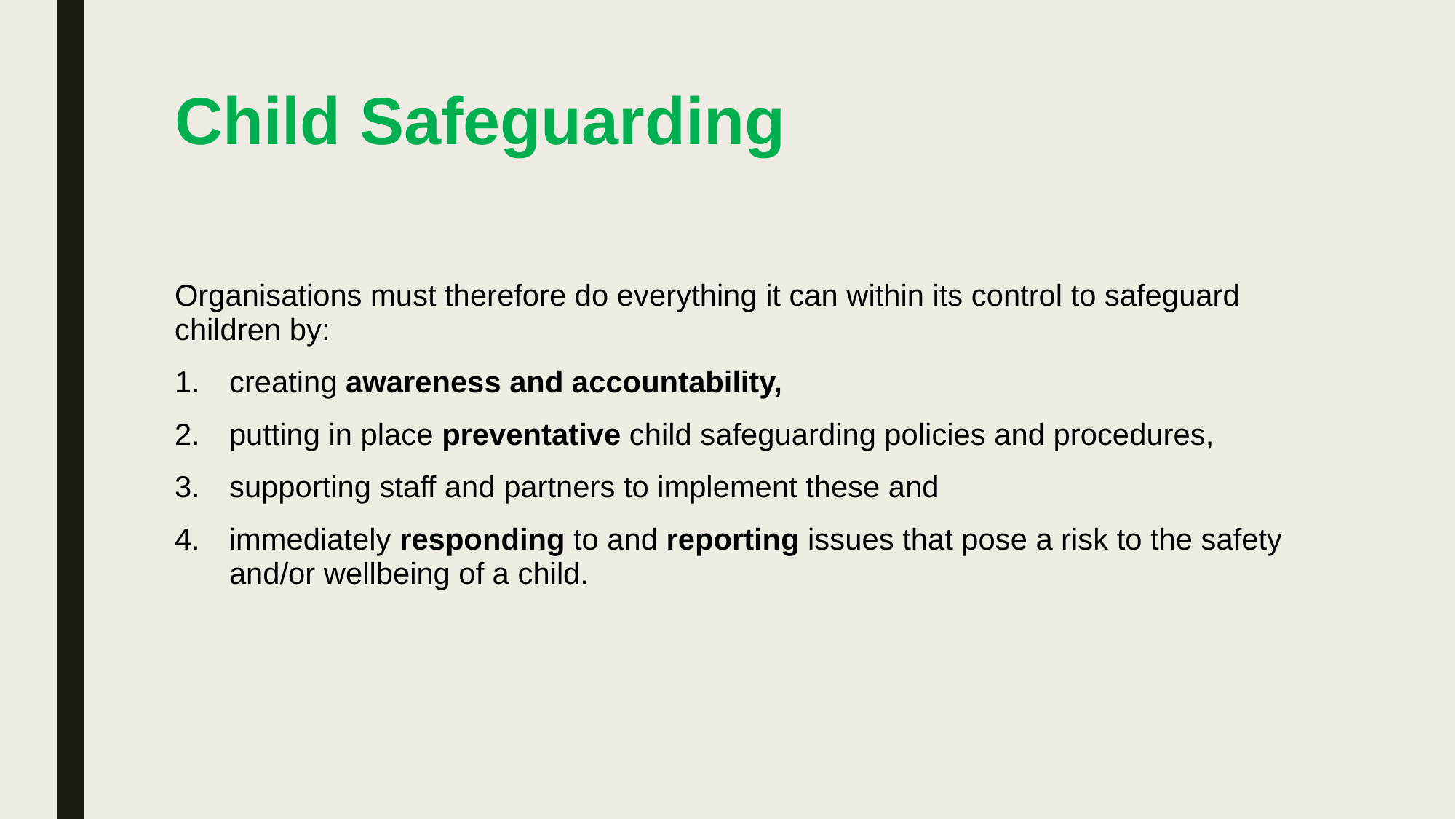

# Child Safeguarding
Organisations must therefore do everything it can within its control to safeguard children by:
creating awareness and accountability,
putting in place preventative child safeguarding policies and procedures,
supporting staff and partners to implement these and
immediately responding to and reporting issues that pose a risk to the safety and/or wellbeing of a child.